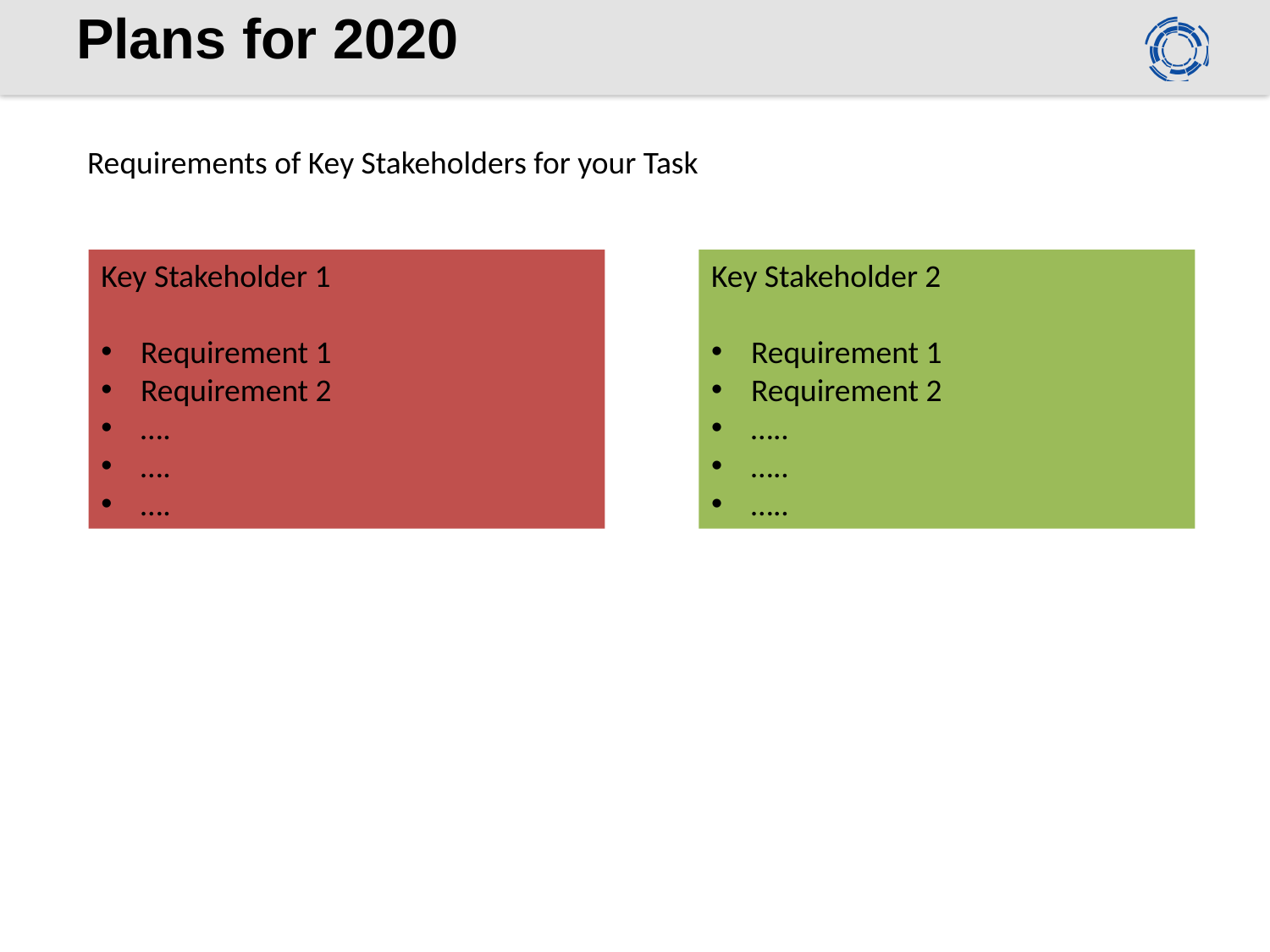

# Plans for 2020
Requirements of Key Stakeholders for your Task
Key Stakeholder 1

Requirement 1
Requirement 2
….
….
….
Key Stakeholder 2

Requirement 1
Requirement 2
…..
…..
…..